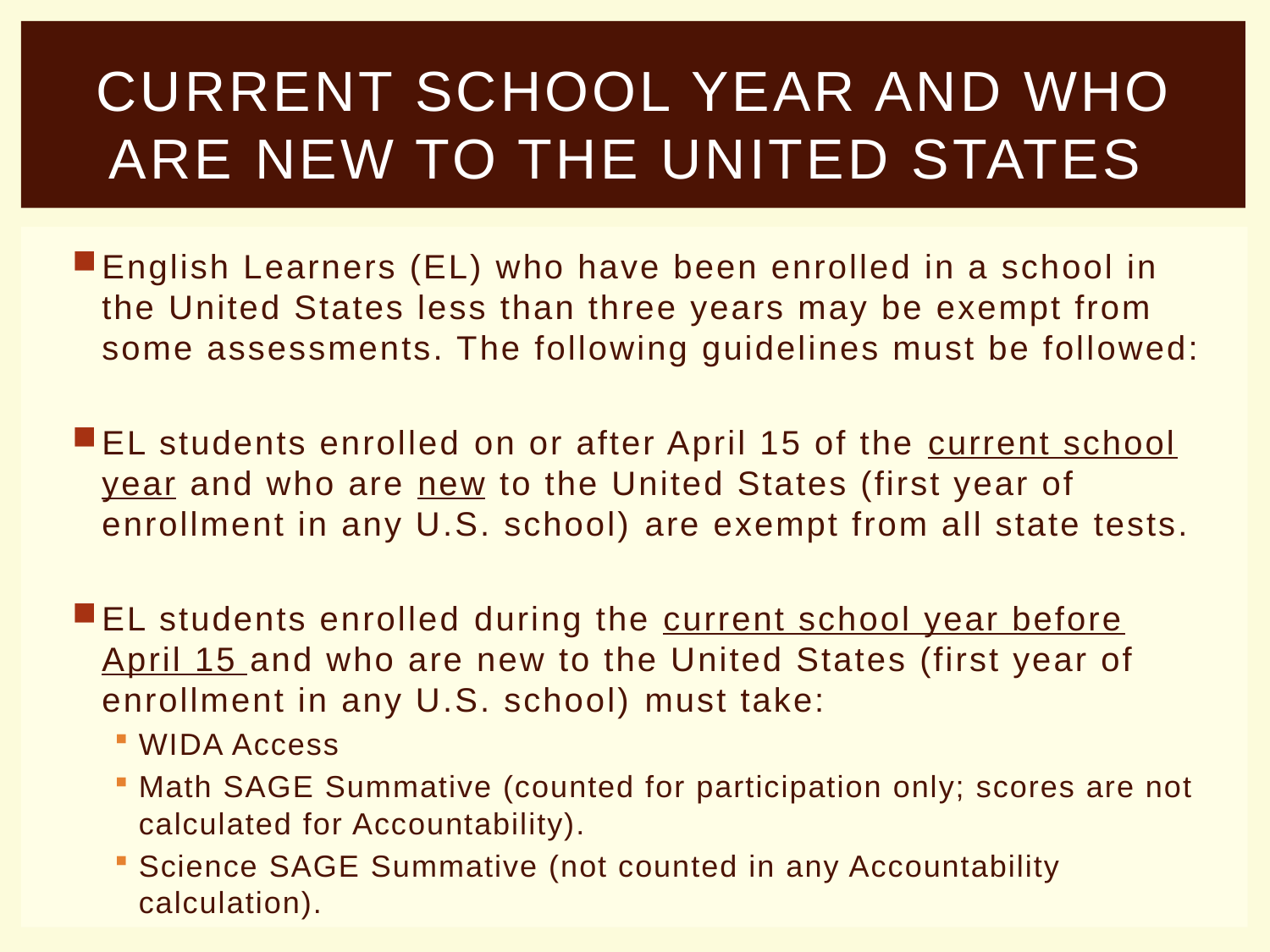

# current school year and who are new to the United States
English Learners (EL) who have been enrolled in a school in the United States less than three years may be exempt from some assessments. The following guidelines must be followed:

EL students enrolled on or after April 15 of the current school year and who are new to the United States (first year of enrollment in any U.S. school) are exempt from all state tests.

EL students enrolled during the current school year before April 15 and who are new to the United States (first year of enrollment in any U.S. school) must take:
WIDA Access
Math SAGE Summative (counted for participation only; scores are not calculated for Accountability).
Science SAGE Summative (not counted in any Accountability calculation).